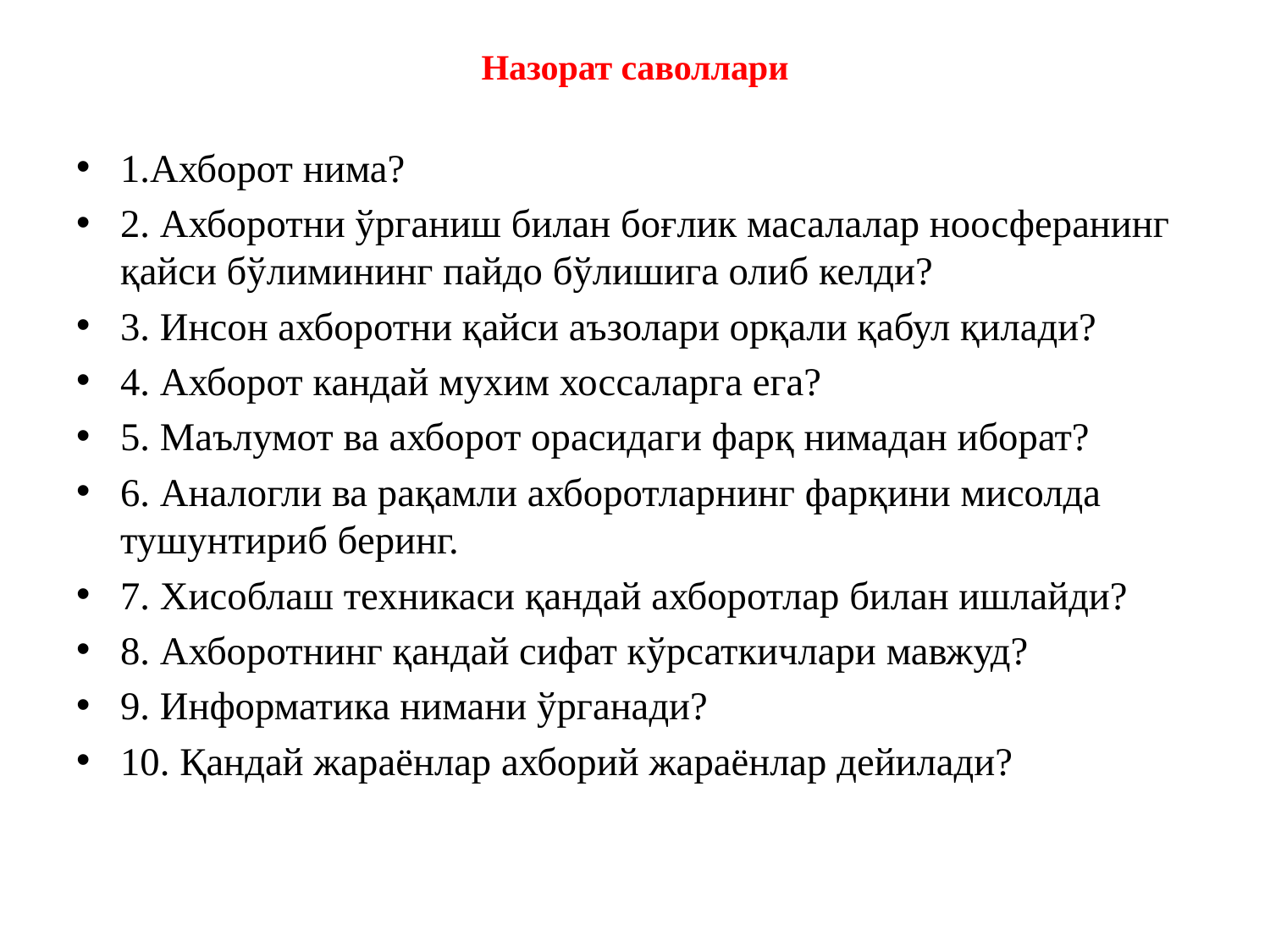

# Назорат саволлари
1.Ахборот нима?
2. Ахборотни ўрганиш билан боғлик масалалар ноосферанинг қайси бўлимининг пайдо бўлишига олиб келди?
3. Инсон ахборотни қайси аъзолари орқали қабул қилади?
4. Ахборот кандай мухим хоссаларга ега?
5. Маълумот ва ахборот орасидаги фарқ нимадан иборат?
6. Аналогли ва рақамли ахборотларнинг фарқини мисолда тушунтириб беринг.
7. Хисоблаш техникаси қандай ахборотлар билан ишлайди?
8. Ахборотнинг қандай сифат кўрсаткичлари мавжуд?
9. Информатика нимани ўрганади?
10. Қандай жараёнлар ахборий жараёнлар дейилади?